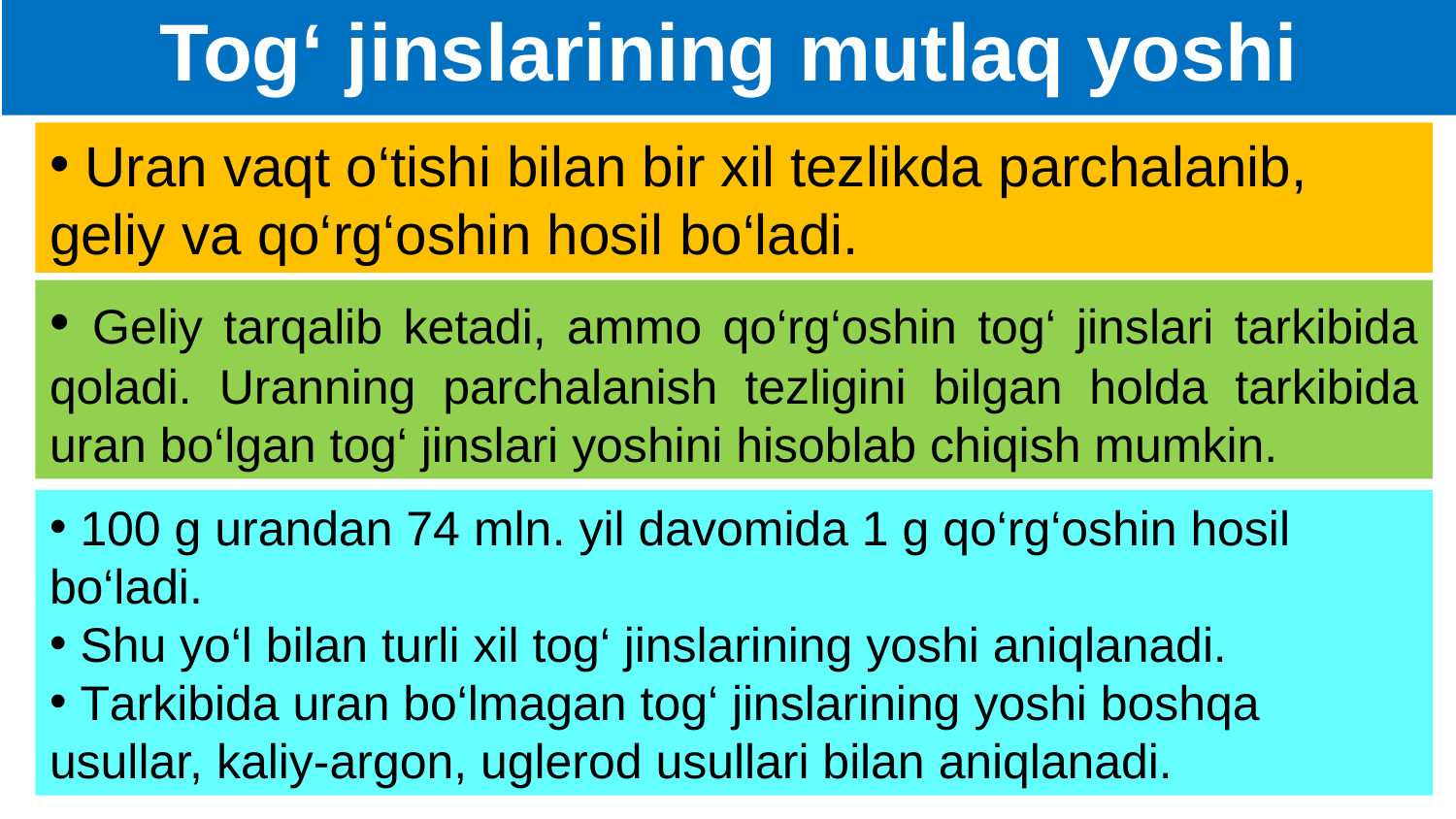

Tog‘ jinslarining mutlaq yoshi

 Uran vaqt o‘tishi bilan bir xil tezlikda parchalanib, geliy va qo‘rg‘oshin hosil bo‘ladi.
 Geliy tarqalib ketadi, ammo qo‘rg‘oshin tog‘ jinslari tarkibida qoladi. Uranning parchalanish tezligini bilgan holda tarkibida uran bo‘lgan tog‘ jinslari yoshini hisoblab chiqish mumkin.
 100 g urandan 74 mln. yil davomida 1 g qo‘rg‘oshin hosil bo‘ladi.
 Shu yo‘l bilan turli xil tog‘ jinslarining yoshi aniqlanadi.
 Тarkibida uran bo‘lmagan tog‘ jinslarining yoshi boshqa usullar, kaliy-argon, uglerod usullari bilan aniqlanadi.